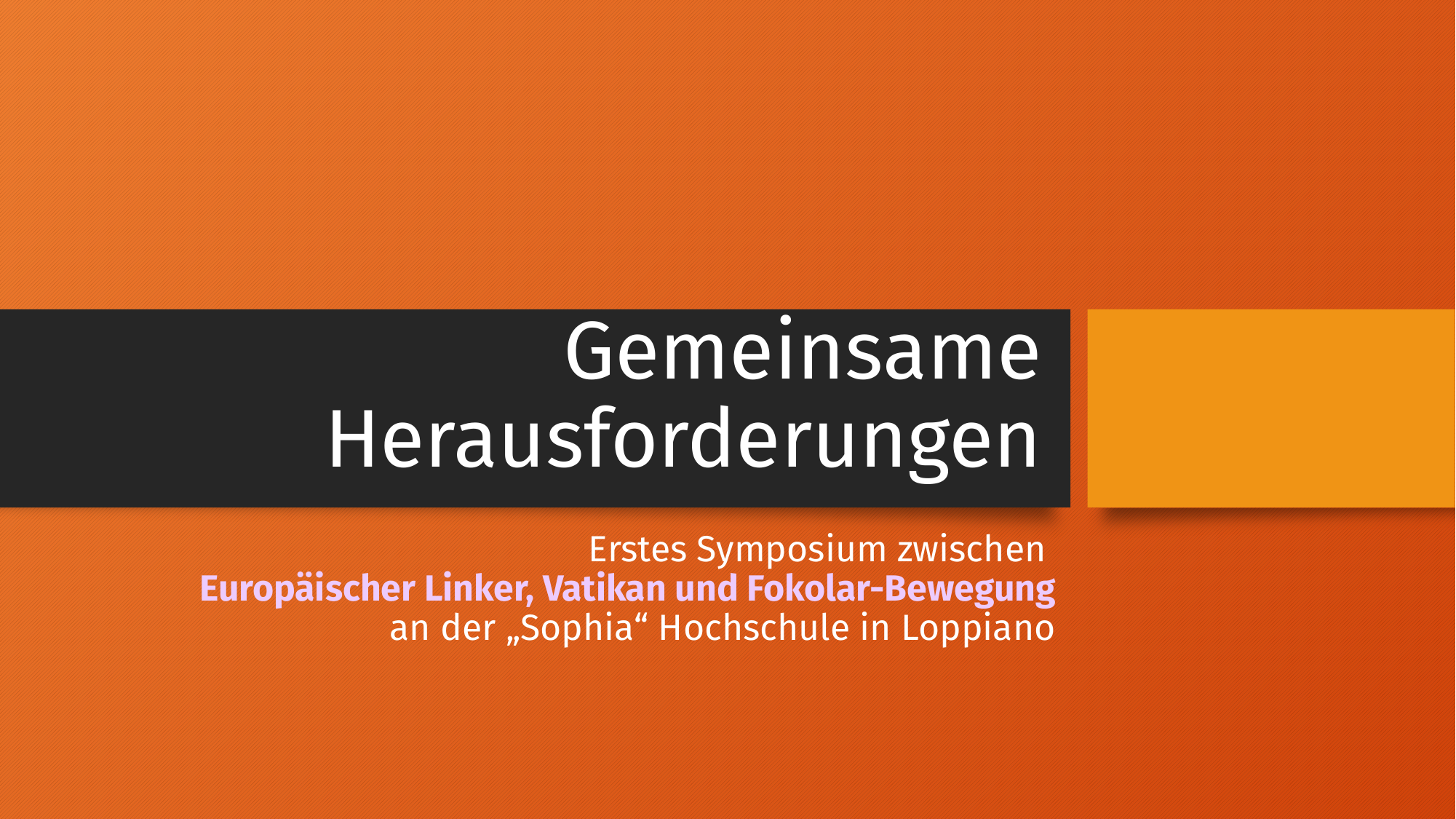

# Gemeinsame Herausforderungen
Erstes Symposium zwischen
Europäischer Linker, Vatikan und Fokolar-Bewegung
an der „Sophia“ Hochschule in Loppiano